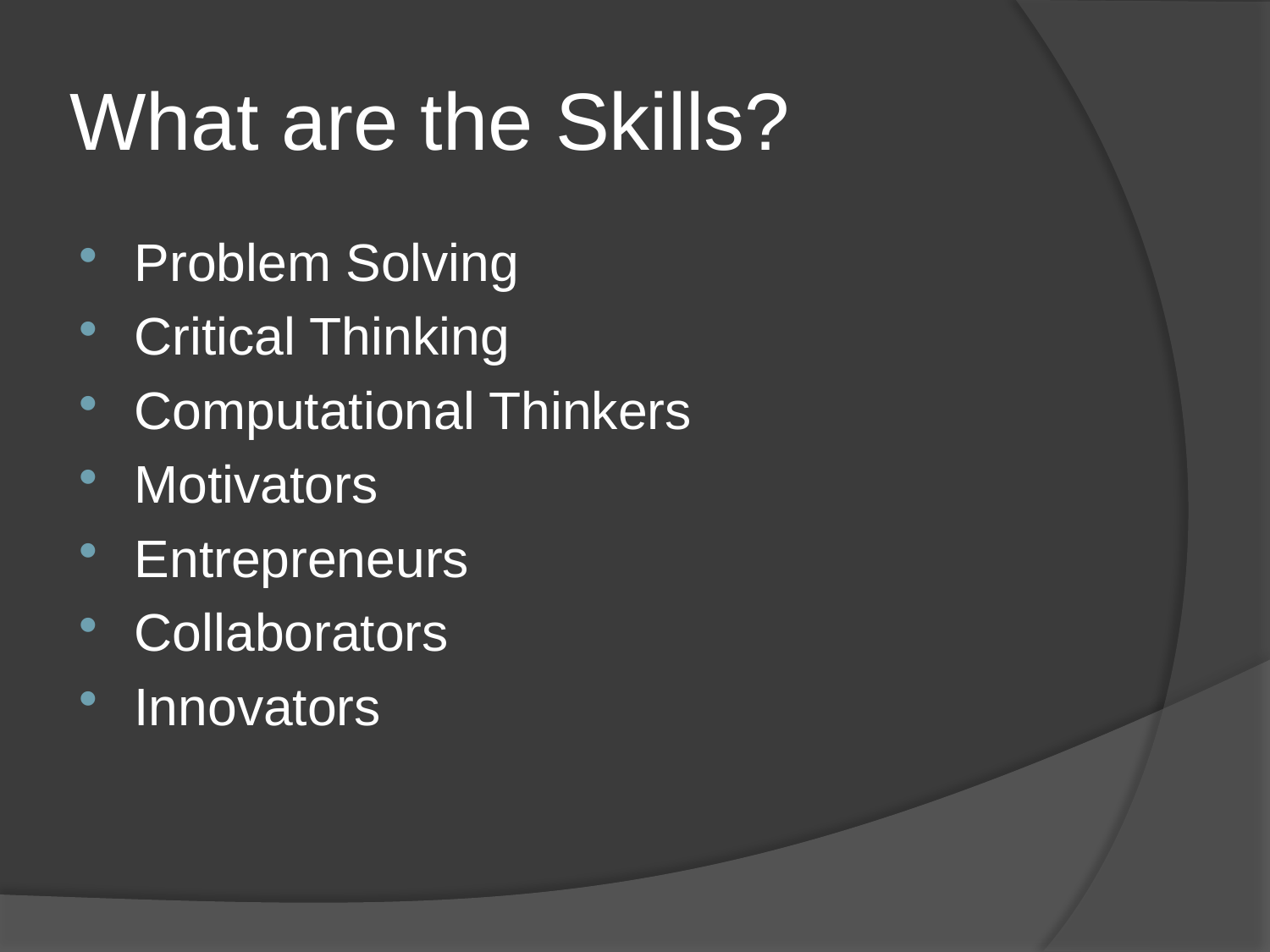

# What are the Skills?
Problem Solving
Critical Thinking
Computational Thinkers
Motivators
Entrepreneurs
Collaborators
Innovators